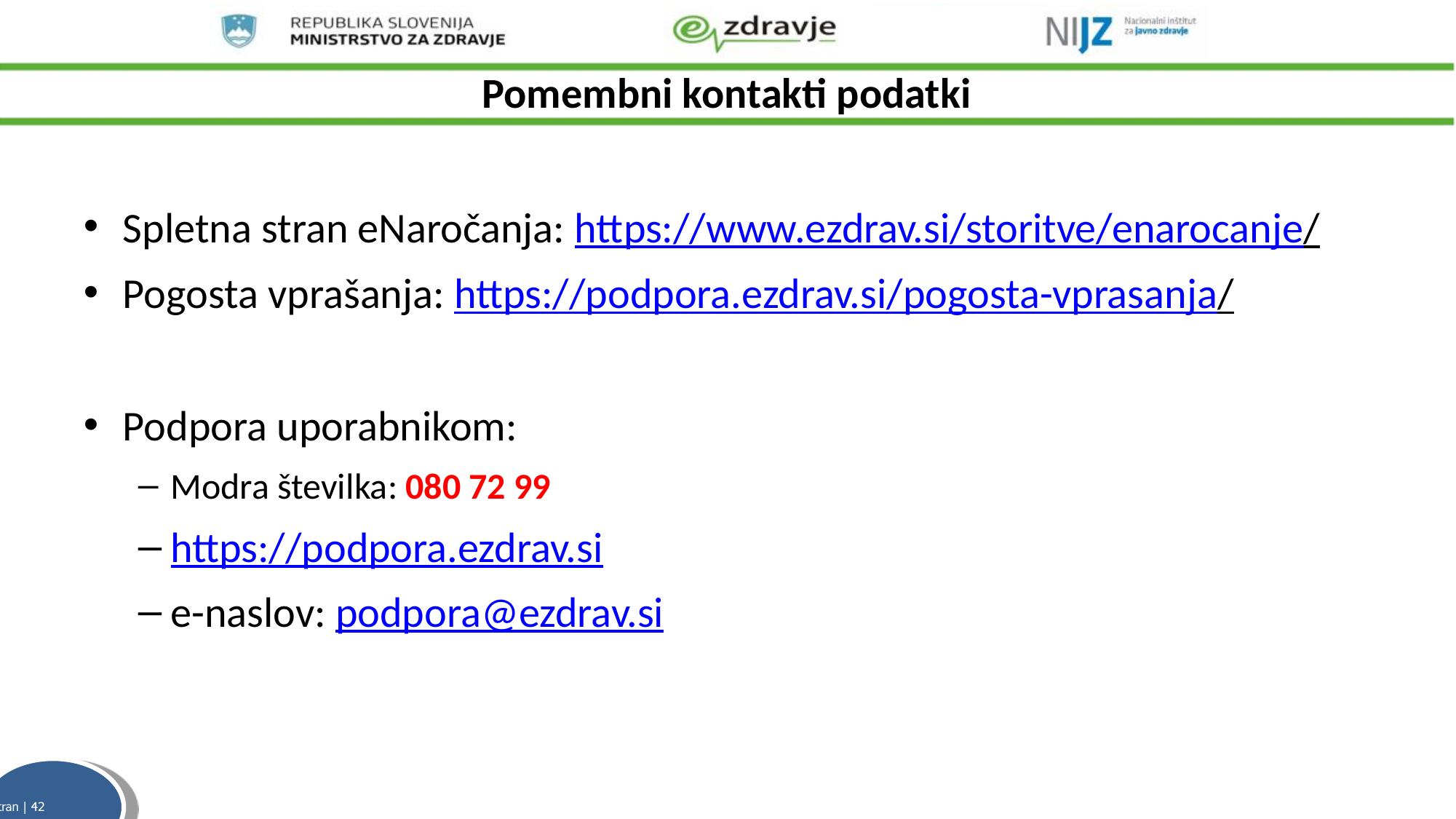

# Pomembni kontakti podatki
Spletna stran eNaročanja: https://www.ezdrav.si/storitve/enarocanje/
Pogosta vprašanja: https://podpora.ezdrav.si/pogosta-vprasanja/

Podpora uporabnikom:
Modra številka: 080 72 99
https://podpora.ezdrav.si
e-naslov: podpora@ezdrav.si